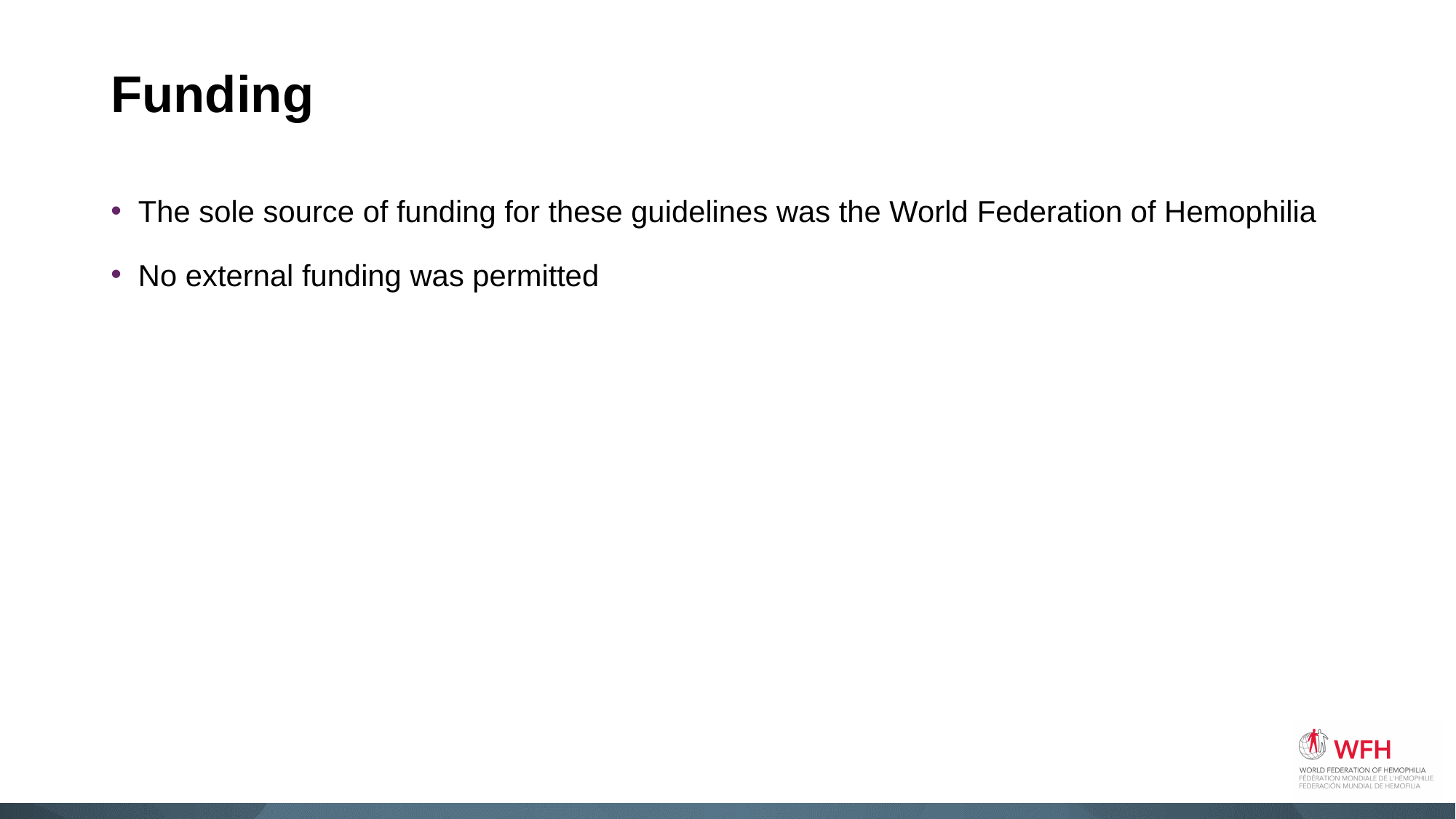

# Funding
The sole source of funding for these guidelines was the World Federation of Hemophilia
No external funding was permitted